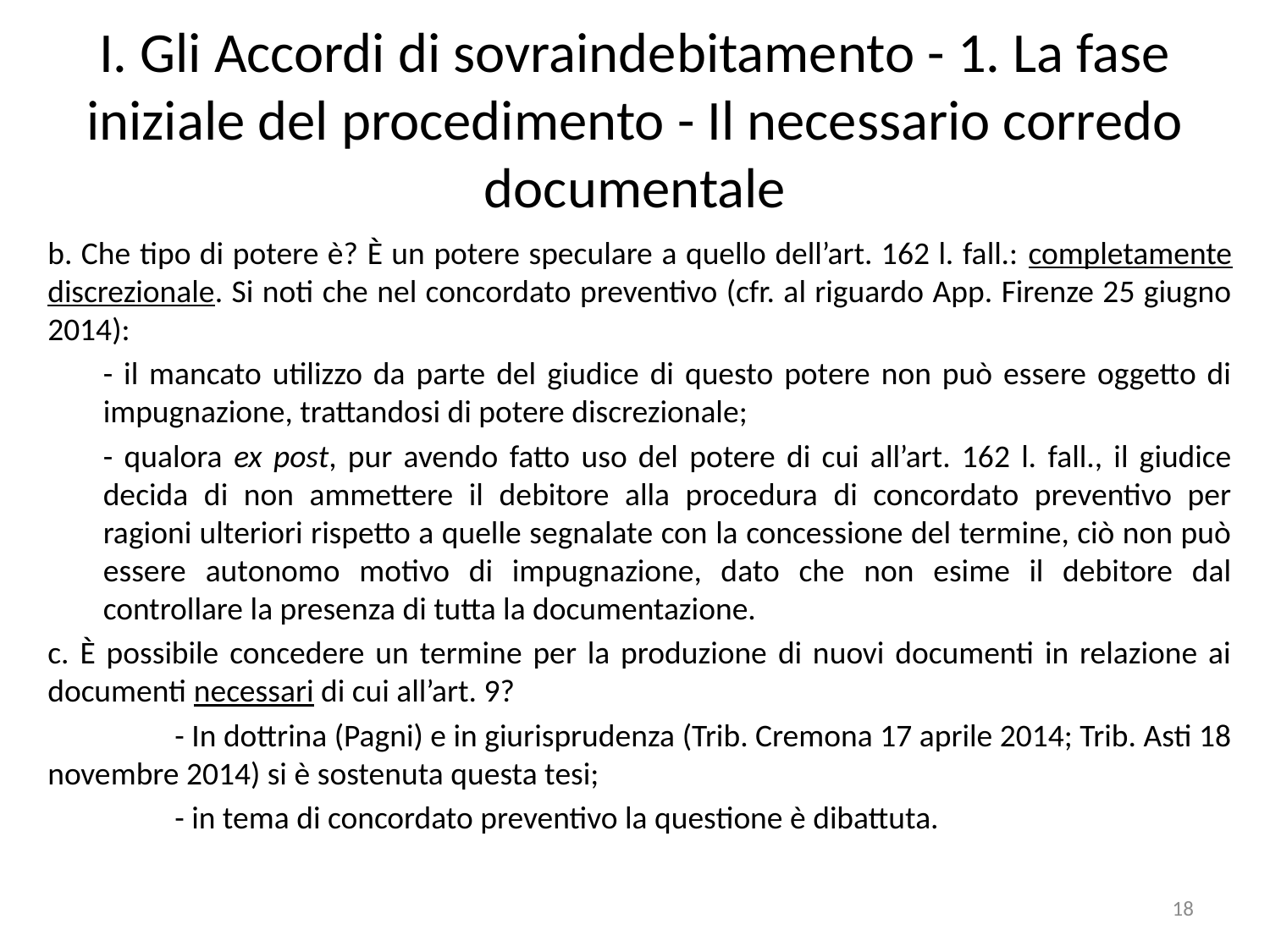

# I. Gli Accordi di sovraindebitamento - 1. La fase iniziale del procedimento - Il necessario corredo documentale
b. Che tipo di potere è? È un potere speculare a quello dell’art. 162 l. fall.: completamente discrezionale. Si noti che nel concordato preventivo (cfr. al riguardo App. Firenze 25 giugno 2014):
- il mancato utilizzo da parte del giudice di questo potere non può essere oggetto di impugnazione, trattandosi di potere discrezionale;
- qualora ex post, pur avendo fatto uso del potere di cui all’art. 162 l. fall., il giudice decida di non ammettere il debitore alla procedura di concordato preventivo per ragioni ulteriori rispetto a quelle segnalate con la concessione del termine, ciò non può essere autonomo motivo di impugnazione, dato che non esime il debitore dal controllare la presenza di tutta la documentazione.
c. È possibile concedere un termine per la produzione di nuovi documenti in relazione ai documenti necessari di cui all’art. 9?
	- In dottrina (Pagni) e in giurisprudenza (Trib. Cremona 17 aprile 2014; Trib. Asti 18 novembre 2014) si è sostenuta questa tesi;
	- in tema di concordato preventivo la questione è dibattuta.
18